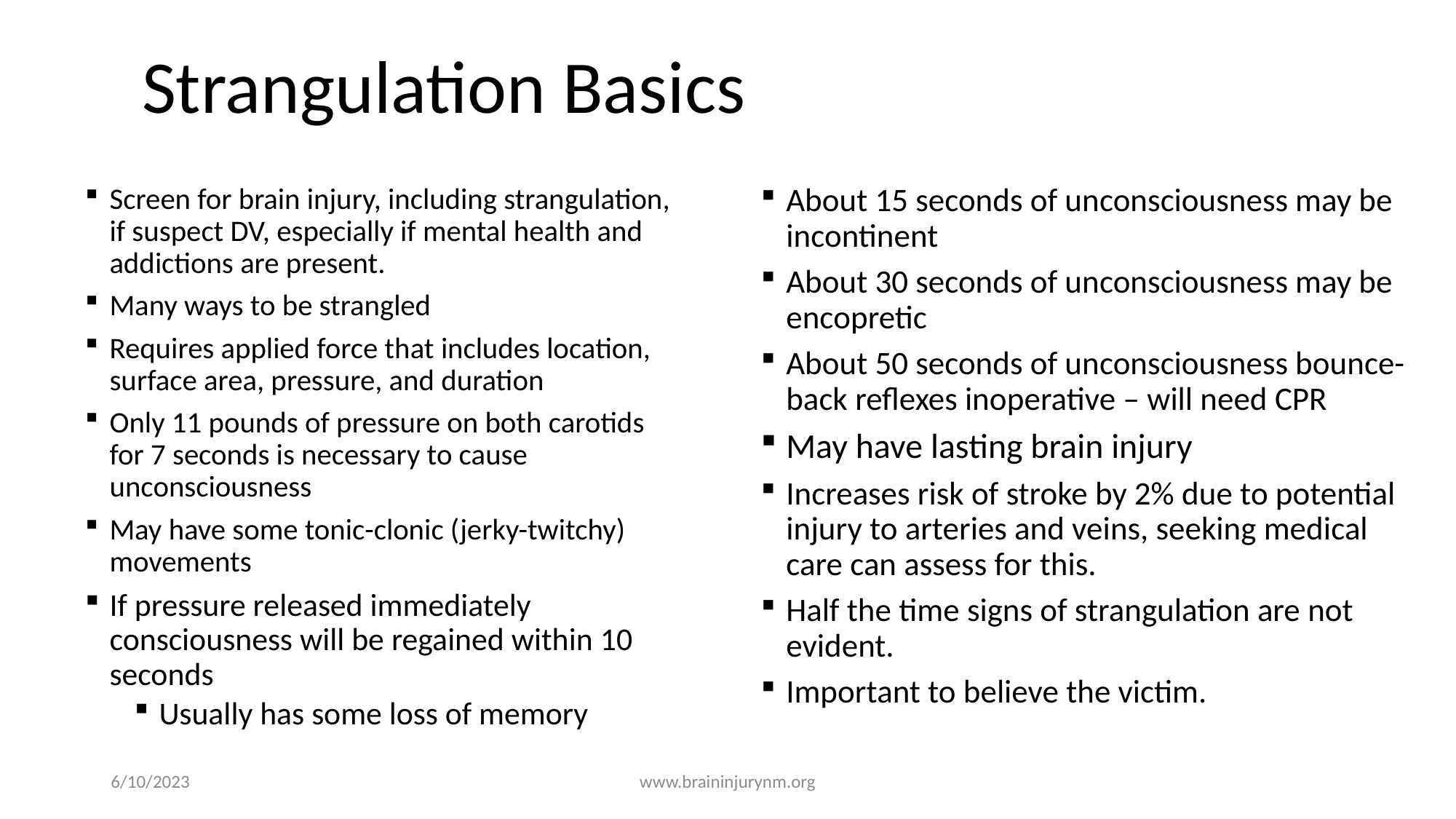

# Strangulation Basics
Screen for brain injury, including strangulation, if suspect DV, especially if mental health and addictions are present.
Many ways to be strangled
Requires applied force that includes location, surface area, pressure, and duration
Only 11 pounds of pressure on both carotids for 7 seconds is necessary to cause unconsciousness
May have some tonic-clonic (jerky-twitchy) movements
If pressure released immediately consciousness will be regained within 10 seconds
Usually has some loss of memory

About 15 seconds of unconsciousness may be incontinent
About 30 seconds of unconsciousness may be encopretic
About 50 seconds of unconsciousness bounce-back reflexes inoperative – will need CPR
May have lasting brain injury
Increases risk of stroke by 2% due to potential injury to arteries and veins, seeking medical care can assess for this.
Half the time signs of strangulation are not evident.
Important to believe the victim.

6/10/2023
www.braininjurynm.org